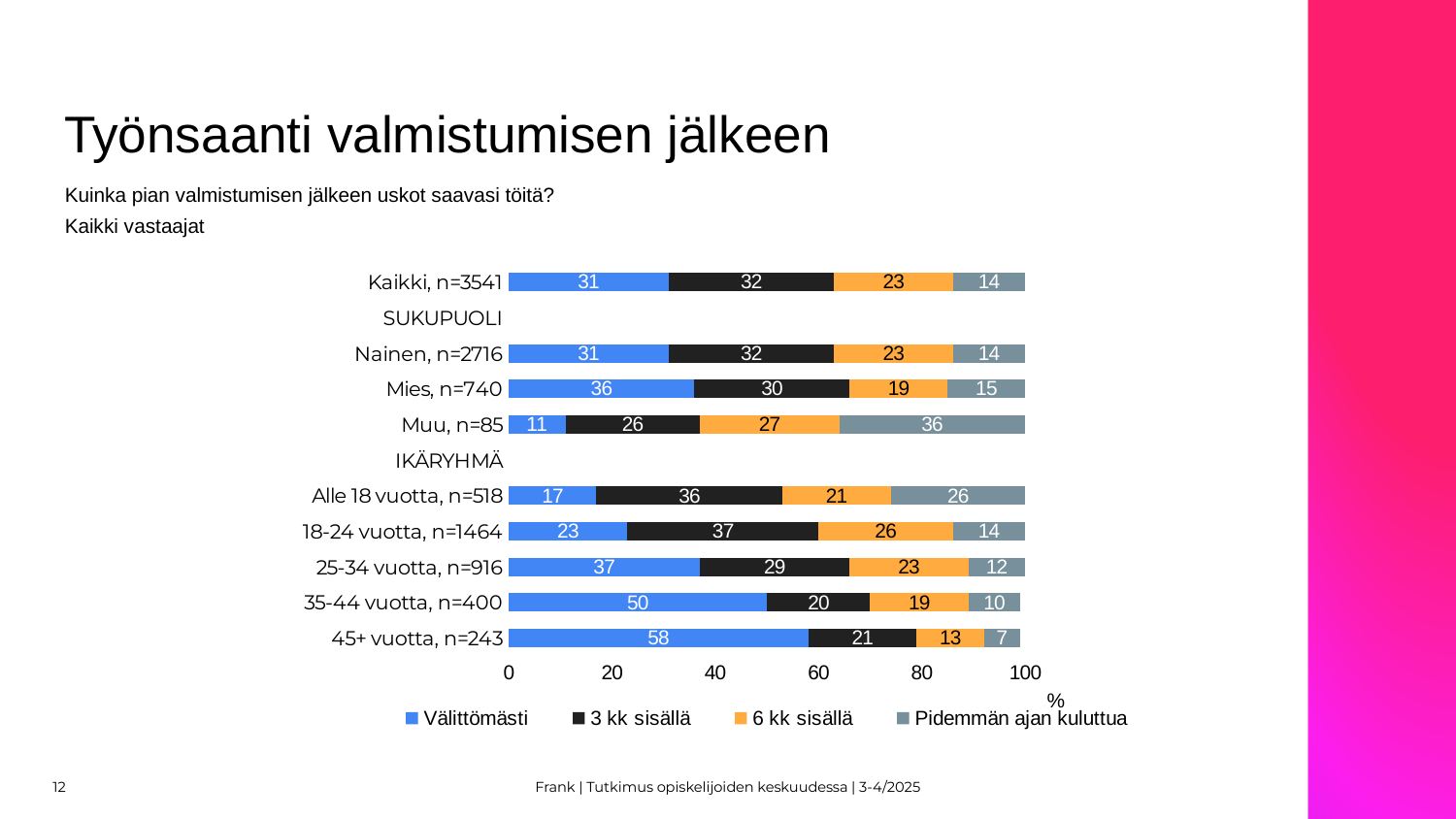

# Työnsaanti valmistumisen jälkeen
Kuinka pian valmistumisen jälkeen uskot saavasi töitä?
Kaikki vastaajat

### Chart

| Category | Välittömästi | 3 kk sisällä | 6 kk sisällä | Pidemmän ajan kuluttua |
|---|---|---|---|---|
| Kaikki, n=3541 | 31.0 | 32.0 | 23.0 | 14.0 |
| SUKUPUOLI | None | None | None | None |
| Nainen, n=2716 | 31.0 | 32.0 | 23.0 | 14.0 |
| Mies, n=740 | 36.0 | 30.0 | 19.0 | 15.0 |
| Muu, n=85 | 11.0 | 26.0 | 27.0 | 36.0 |
| IKÄRYHMÄ | None | None | None | None |
| Alle 18 vuotta, n=518 | 17.0 | 36.0 | 21.0 | 26.0 |
| 18-24 vuotta, n=1464 | 23.0 | 37.0 | 26.0 | 14.0 |
| 25-34 vuotta, n=916 | 37.0 | 29.0 | 23.0 | 12.0 |
| 35-44 vuotta, n=400 | 50.0 | 20.0 | 19.0 | 10.0 |
| 45+ vuotta, n=243 | 58.0 | 21.0 | 13.0 | 7.0 |
12
Frank | Tutkimus opiskelijoiden keskuudessa | 3-4/2025